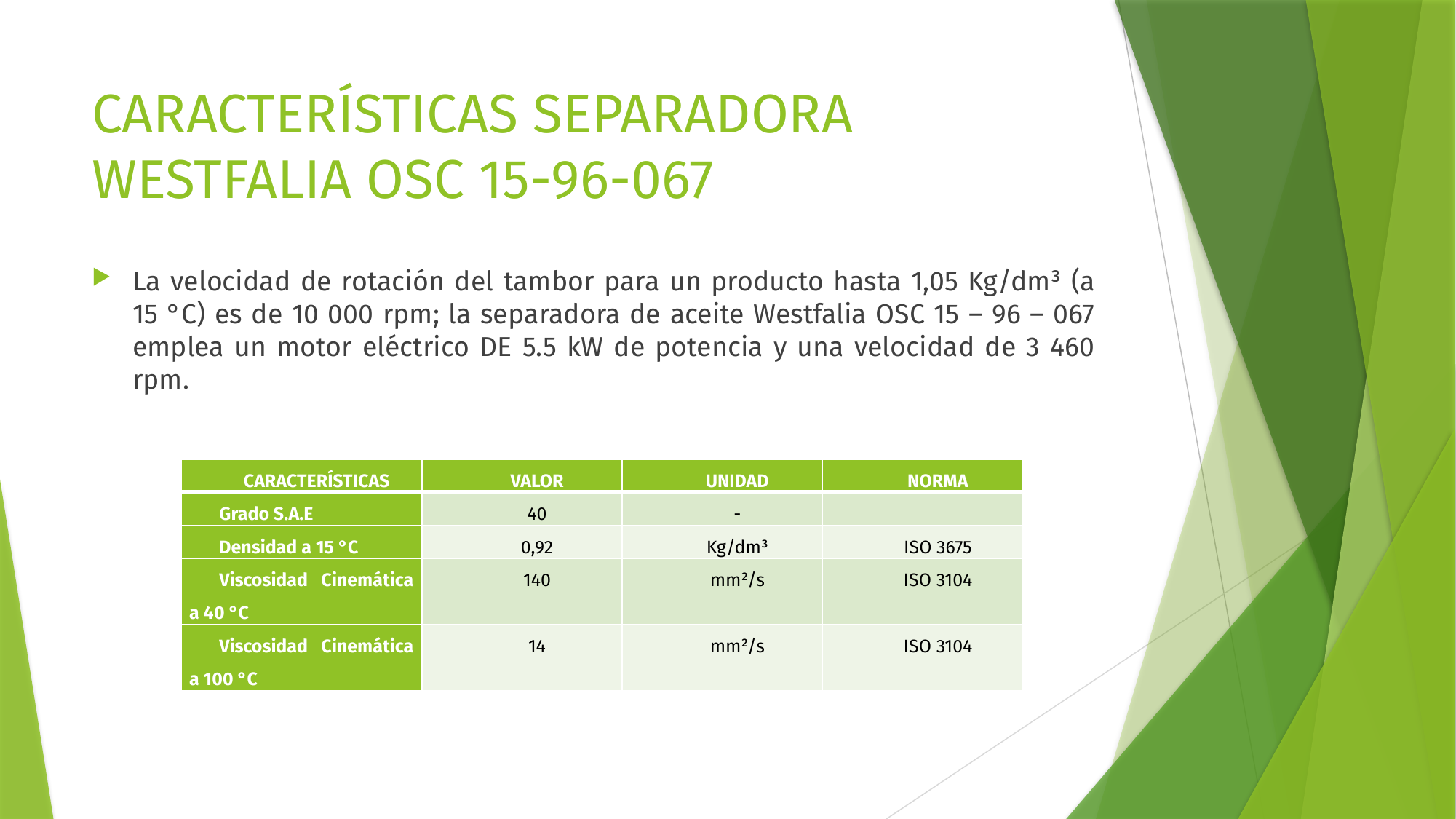

# CARACTERÍSTICAS SEPARADORA WESTFALIA OSC 15-96-067
La velocidad de rotación del tambor para un producto hasta 1,05 Kg/dm³ (a 15 °C) es de 10 000 rpm; la separadora de aceite Westfalia OSC 15 – 96 – 067 emplea un motor eléctrico DE 5.5 kW de potencia y una velocidad de 3 460 rpm.

| CARACTERÍSTICAS | VALOR | UNIDAD | NORMA |
| --- | --- | --- | --- |
| Grado S.A.E | 40 | - |  |
| Densidad a 15 °C | 0,92 | Kg/dm³ | ISO 3675 |
| Viscosidad Cinemática a 40 °C | 140 | mm²/s | ISO 3104 |
| Viscosidad Cinemática a 100 °C | 14 | mm²/s | ISO 3104 |